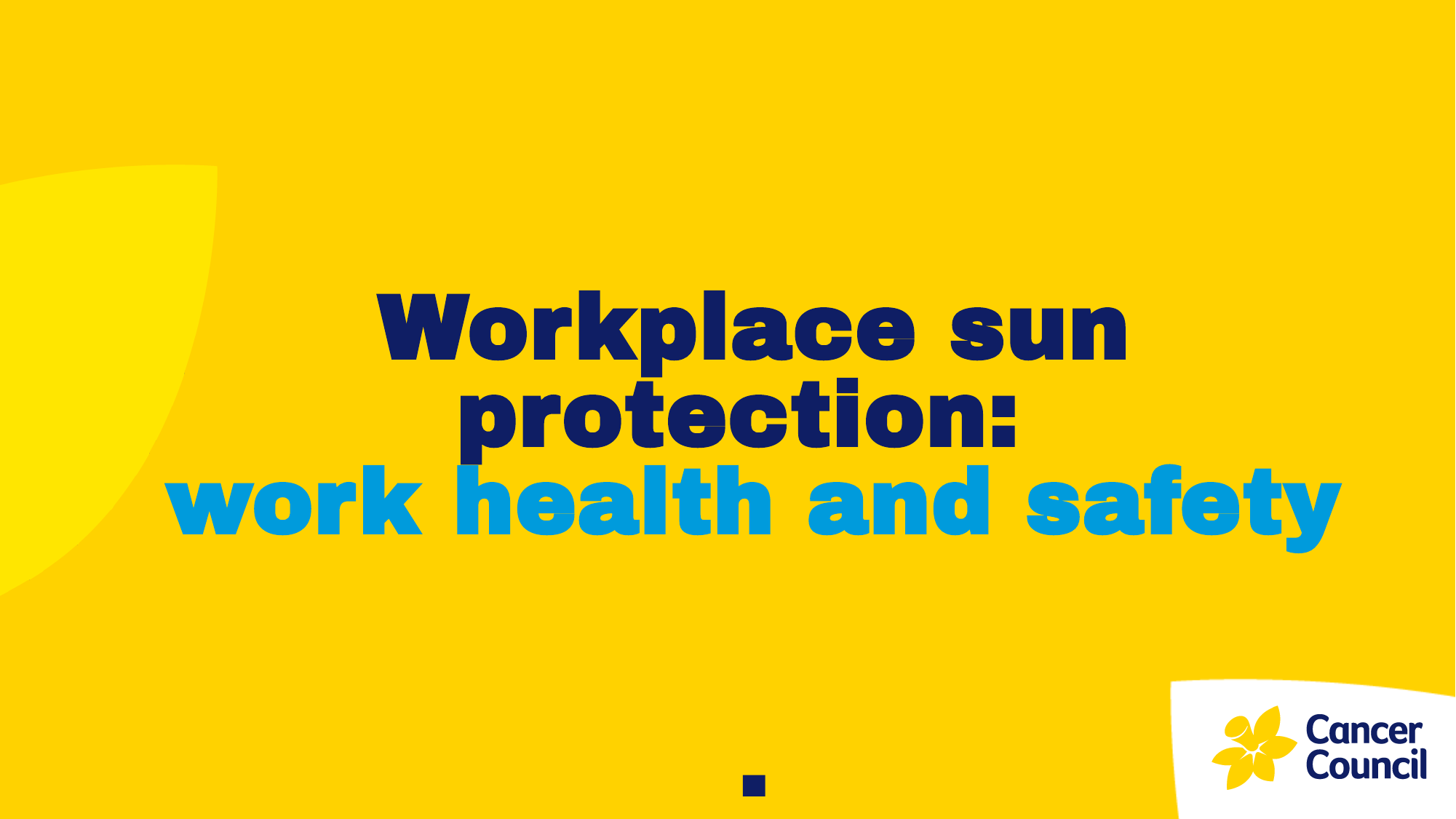

# Workplace sun protection: work health and safety work health and safety   . .